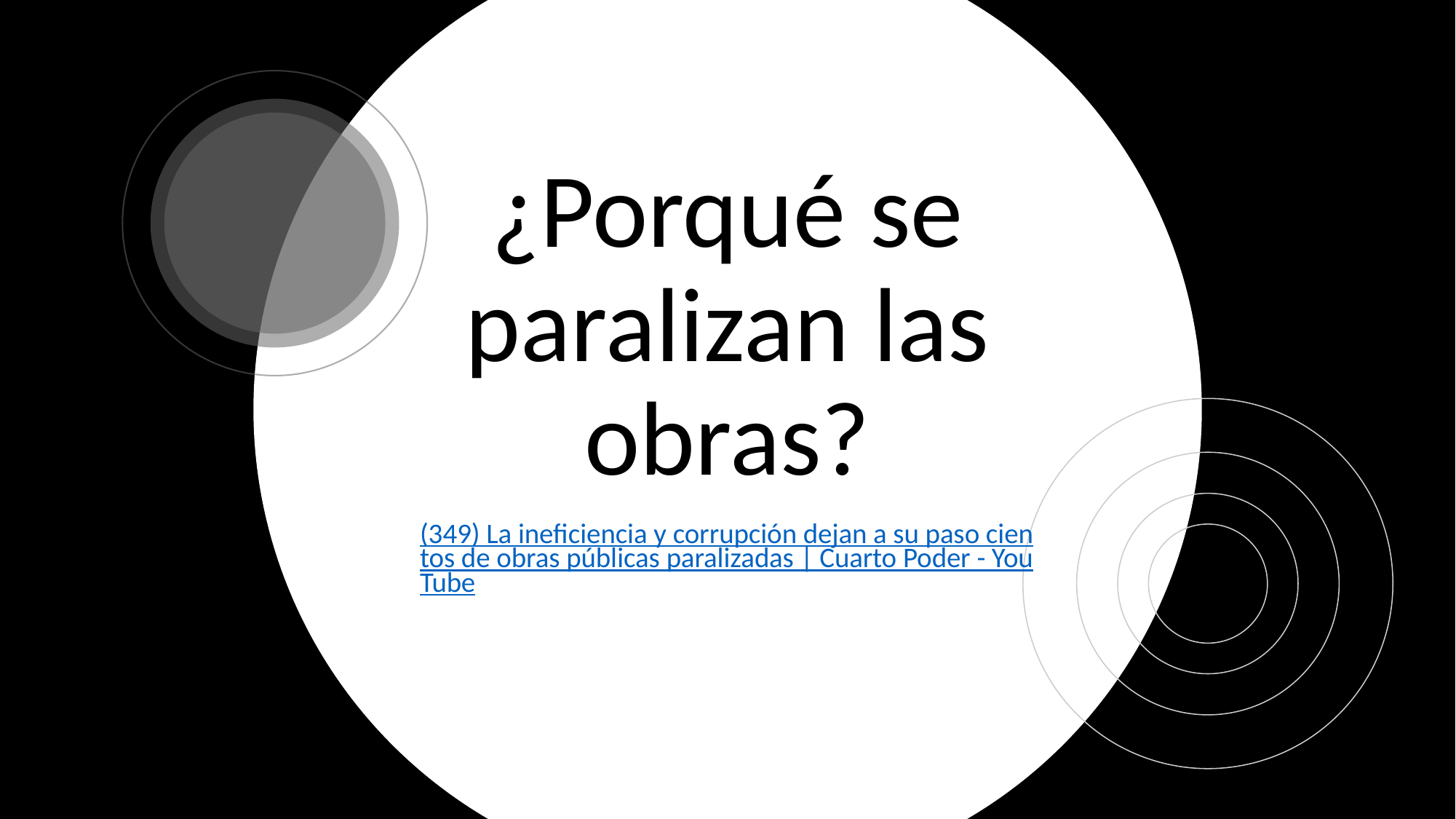

# ¿Porqué se paralizan las obras?
(349) La ineficiencia y corrupción dejan a su paso cientos de obras públicas paralizadas | Cuarto Poder - YouTube